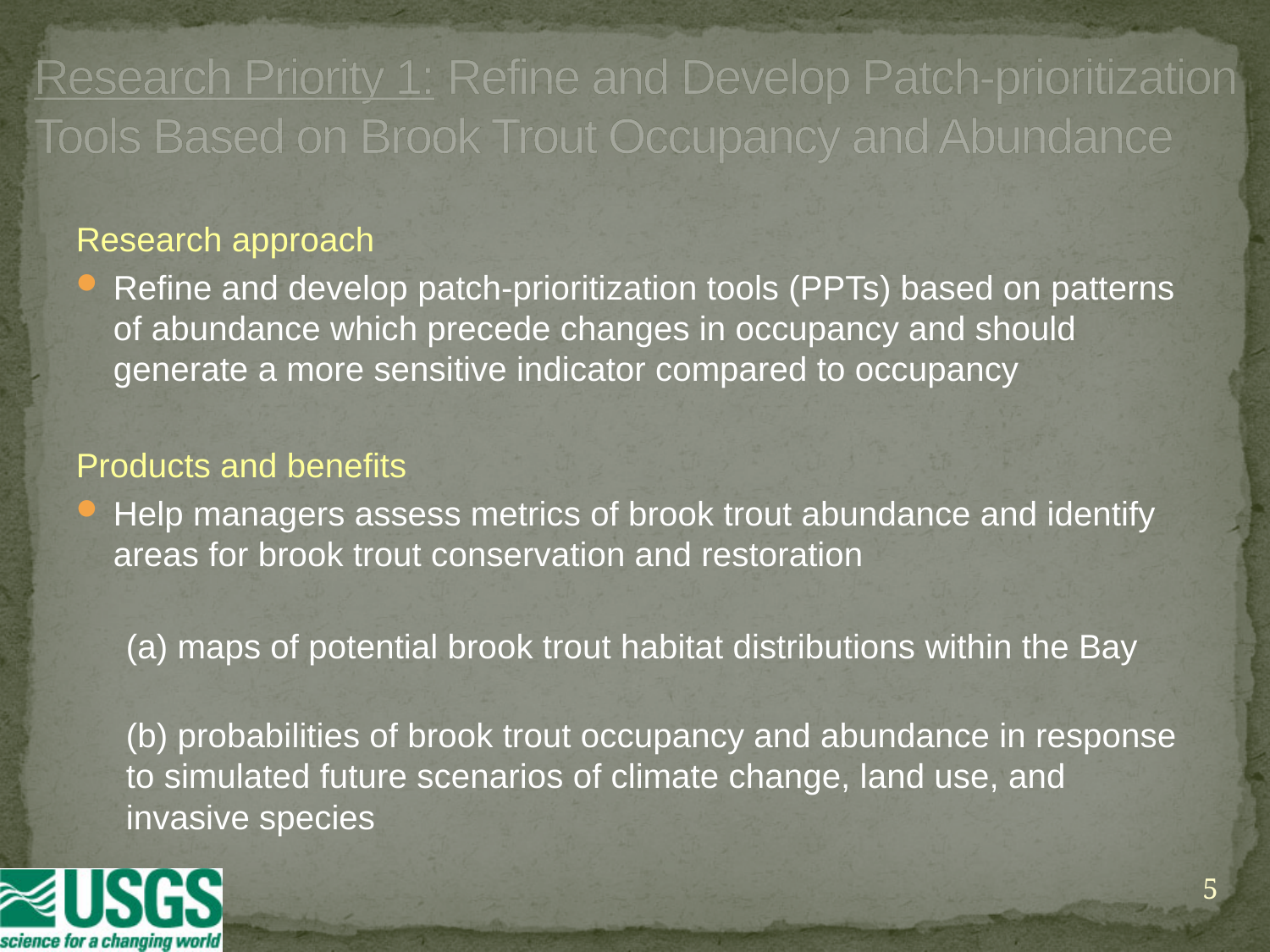

# Research Priority 1: Refine and Develop Patch-prioritization Tools Based on Brook Trout Occupancy and Abundance
Research approach
Refine and develop patch-prioritization tools (PPTs) based on patterns of abundance which precede changes in occupancy and should generate a more sensitive indicator compared to occupancy

Products and benefits
Help managers assess metrics of brook trout abundance and identify areas for brook trout conservation and restoration

(a) maps of potential brook trout habitat distributions within the Bay

(b) probabilities of brook trout occupancy and abundance in response to simulated future scenarios of climate change, land use, and invasive species
5